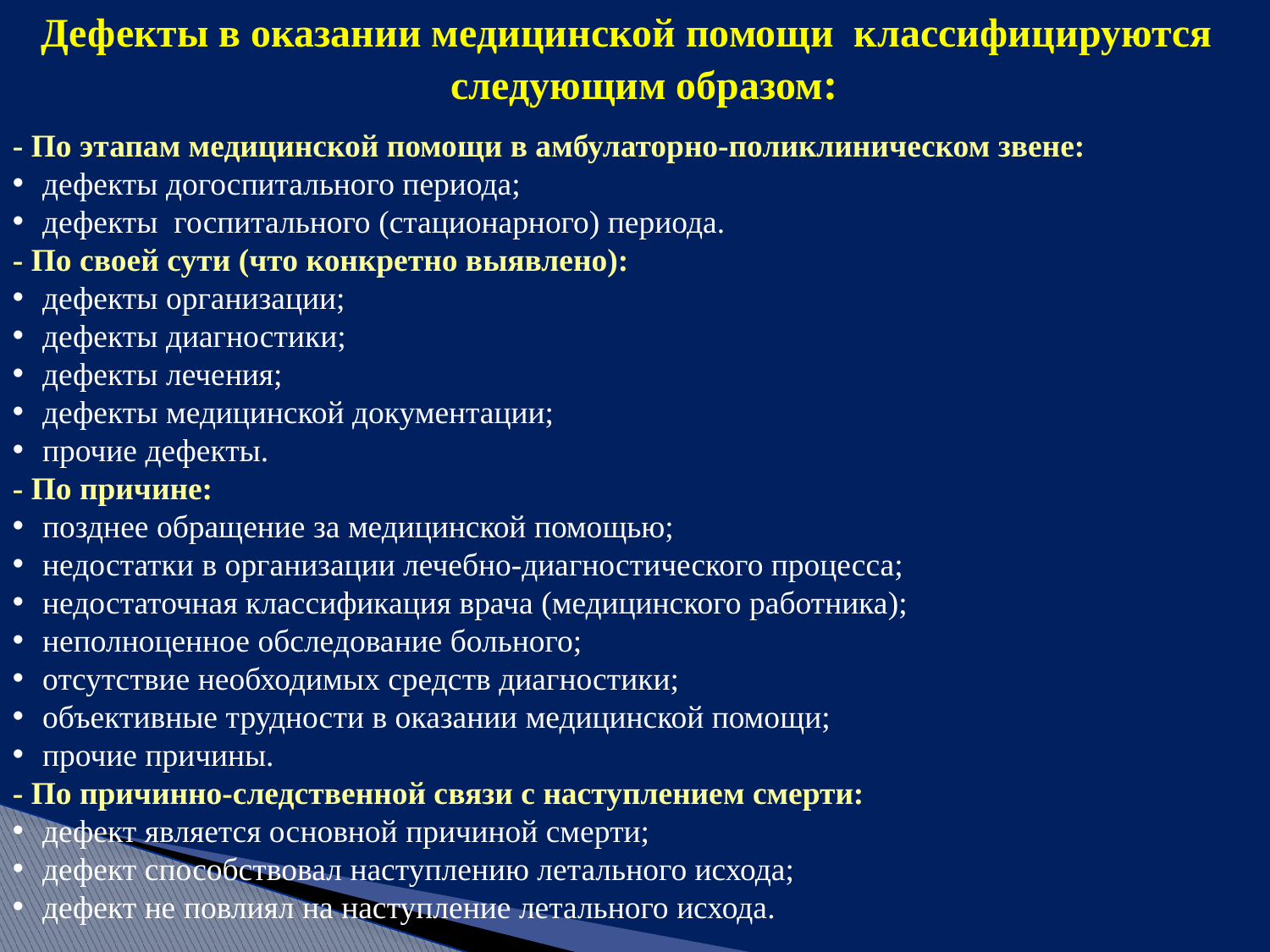

Дефекты в оказании медицинской помощи  классифицируются следующим образом:

- По этапам медицинской помощи в амбулаторно-поликлиническом звене:
дефекты догоспитального периода;
дефекты  госпитального (стационарного) периода.
- По своей сути (что конкретно выявлено):
дефекты организации;
дефекты диагностики;
дефекты лечения;
дефекты медицинской документации;
прочие дефекты.
- По причине:
позднее обращение за медицинской помощью;
недостатки в организации лечебно-диагностического процесса;
недостаточная классификация врача (медицинского работника);
неполноценное обследование больного;
отсутствие необходимых средств диагностики;
объективные трудности в оказании медицинской помощи;
прочие причины.
- По причинно-следственной связи с наступлением смерти:
дефект является основной причиной смерти;
дефект способствовал наступлению летального исхода;
дефект не повлиял на наступление летального исхода.